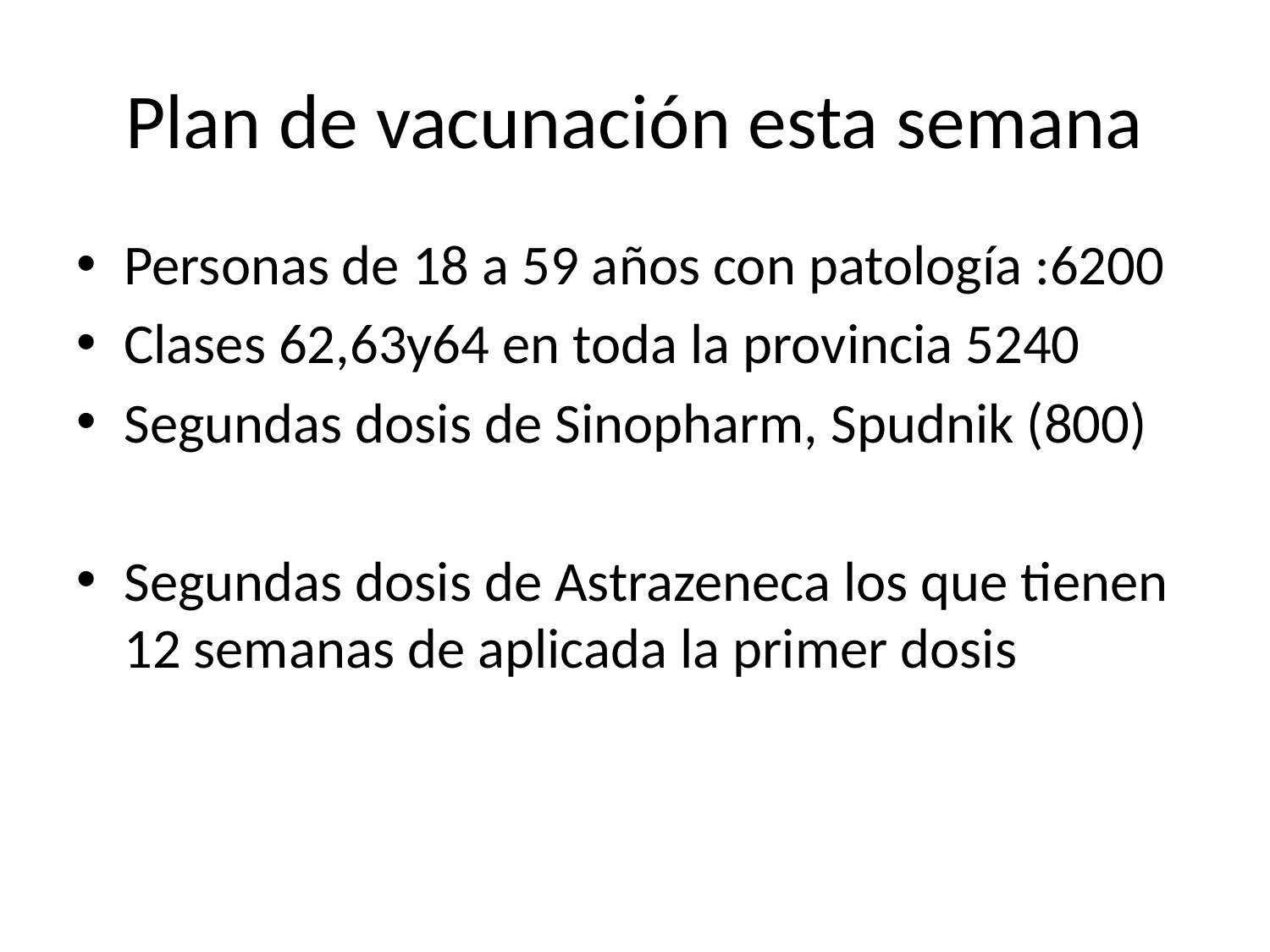

# Plan de vacunación esta semana
Personas de 18 a 59 años con patología :6200
Clases 62,63y64 en toda la provincia 5240
Segundas dosis de Sinopharm, Spudnik (800)

Segundas dosis de Astrazeneca los que tienen 12 semanas de aplicada la primer dosis